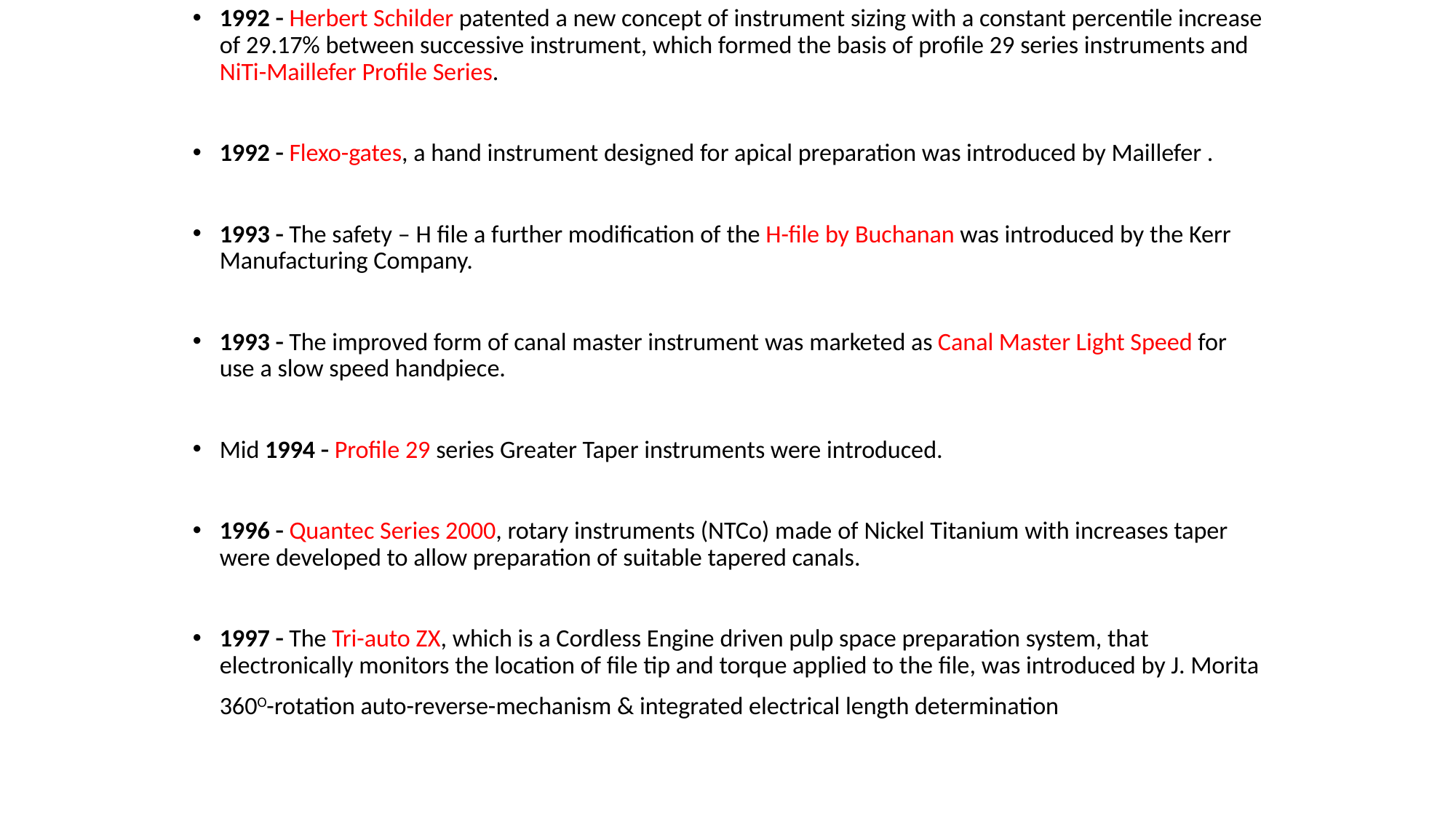

1992 − Herbert Schilder patented a new concept of instrument sizing with a constant percentile increase of 29.17% between successive instrument, which formed the basis of profile 29 series instruments and NiTi-Maillefer Profile Series.

1992 − Flexo-gates, a hand instrument designed for apical preparation was introduced by Maillefer .

1993 − The safety – H file a further modification of the H-file by Buchanan was introduced by the Kerr Manufacturing Company.

1993 − The improved form of canal master instrument was marketed as Canal Master Light Speed for use a slow speed handpiece.

Mid 1994 − Profile 29 series Greater Taper instruments were introduced.

1996 − Quantec Series 2000, rotary instruments (NTCo) made of Nickel Titanium with increases taper were developed to allow preparation of suitable tapered canals.

1997 − The Tri-auto ZX, which is a Cordless Engine driven pulp space preparation system, that electronically monitors the location of file tip and torque applied to the file, was introduced by J. Morita
	360O-rotation auto-reverse-mechanism & integrated electrical length determination